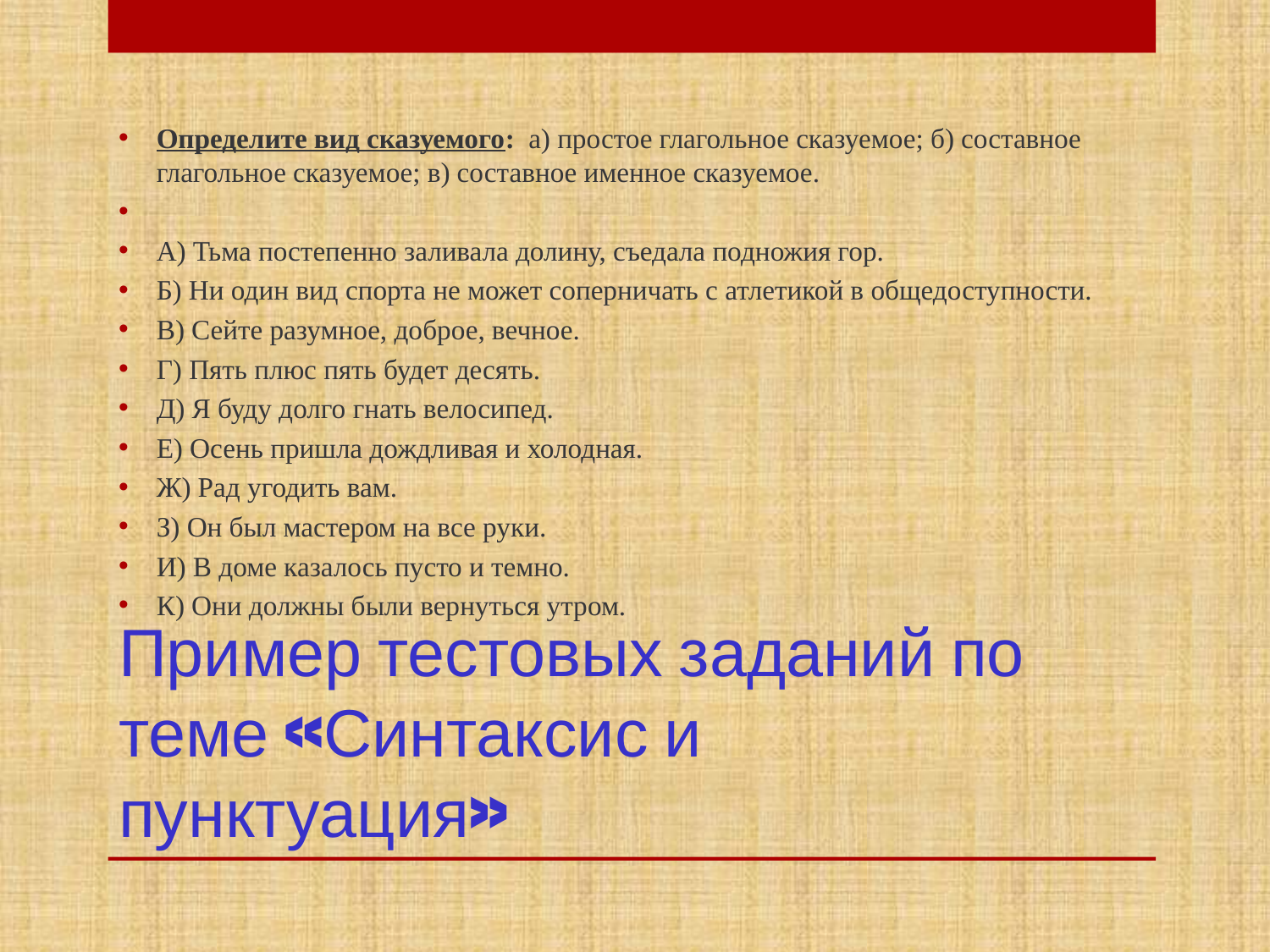

Определите вид сказуемого:  а) простое глагольное сказуемое; б) составное глагольное сказуемое; в) составное именное сказуемое.

А) Тьма постепенно заливала долину, съедала подножия гор.
Б) Ни один вид спорта не может соперничать с атлетикой в общедоступности.
В) Сейте разумное, доброе, вечное.
Г) Пять плюс пять будет десять.
Д) Я буду долго гнать велосипед.
Е) Осень пришла дождливая и холодная.
Ж) Рад угодить вам.
З) Он был мастером на все руки.
И) В доме казалось пусто и темно.
К) Они должны были вернуться утром.

# Пример тестовых заданий по теме «Синтаксис и пунктуация»